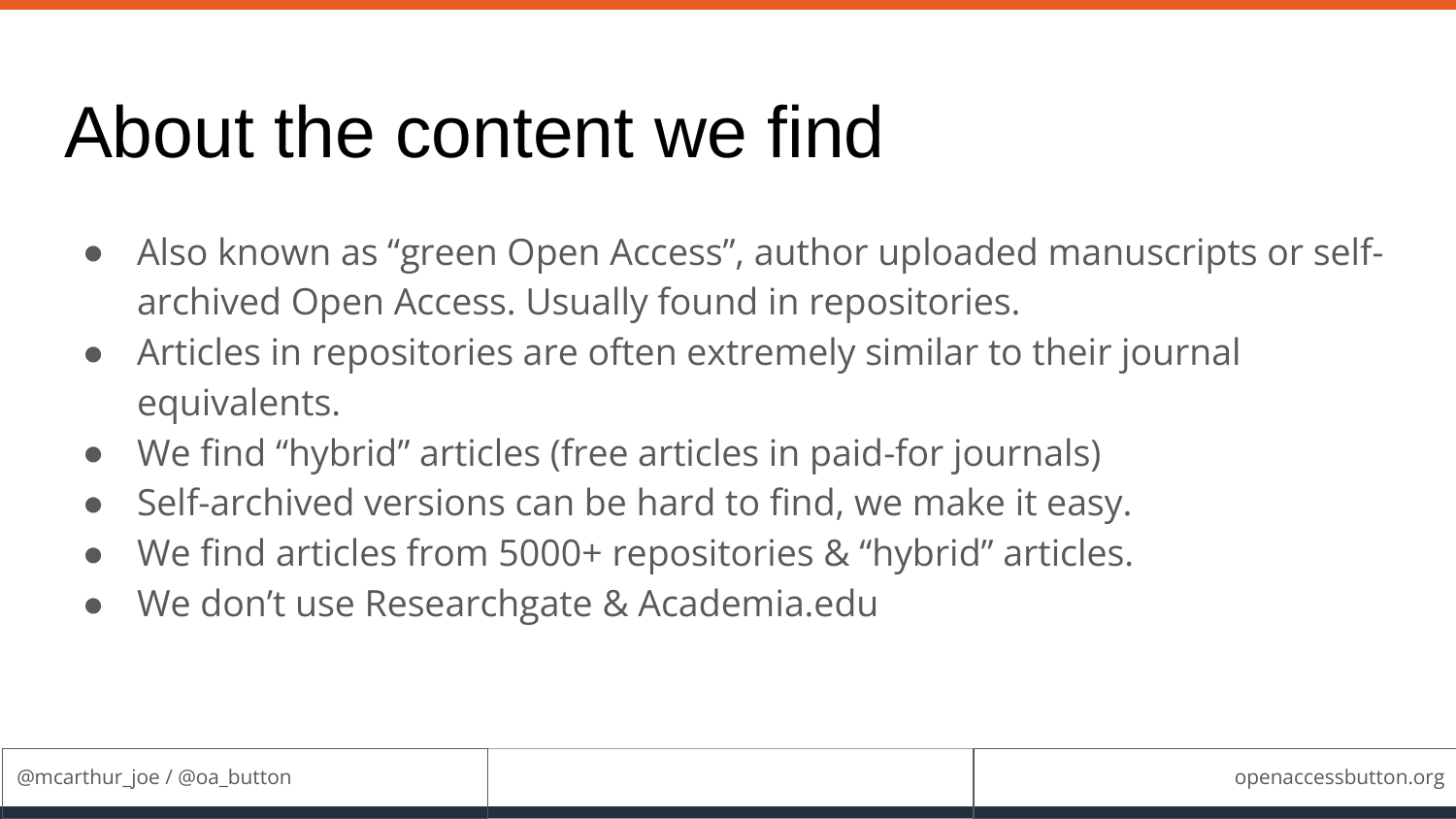

# About the content we find
Also known as “green Open Access”, author uploaded manuscripts or self-archived Open Access. Usually found in repositories.
Articles in repositories are often extremely similar to their journal equivalents.
We find “hybrid” articles (free articles in paid-for journals)
Self-archived versions can be hard to find, we make it easy.
We find articles from 5000+ repositories & “hybrid” articles.
We don’t use Researchgate & Academia.edu